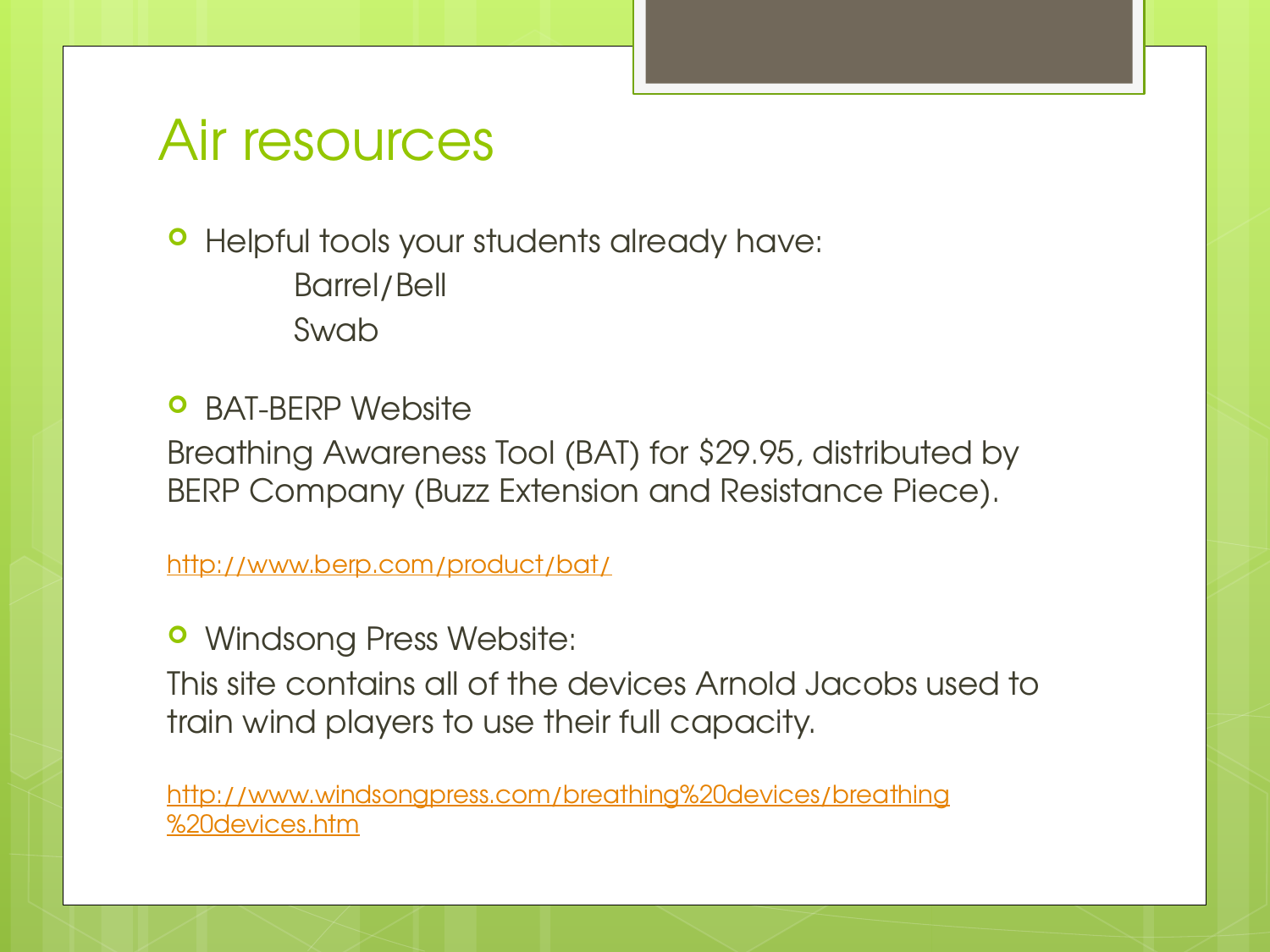

# Air resources

Helpful tools your students already have:
	Barrel/Bell
	Swab

BAT-BERP Website
Breathing Awareness Tool (BAT) for $29.95, distributed by BERP Company (Buzz Extension and Resistance Piece).

http://www.berp.com/product/bat/

Windsong Press Website:
This site contains all of the devices Arnold Jacobs used to train wind players to use their full capacity.

http://www.windsongpress.com/breathing%20devices/breathing%20devices.htm